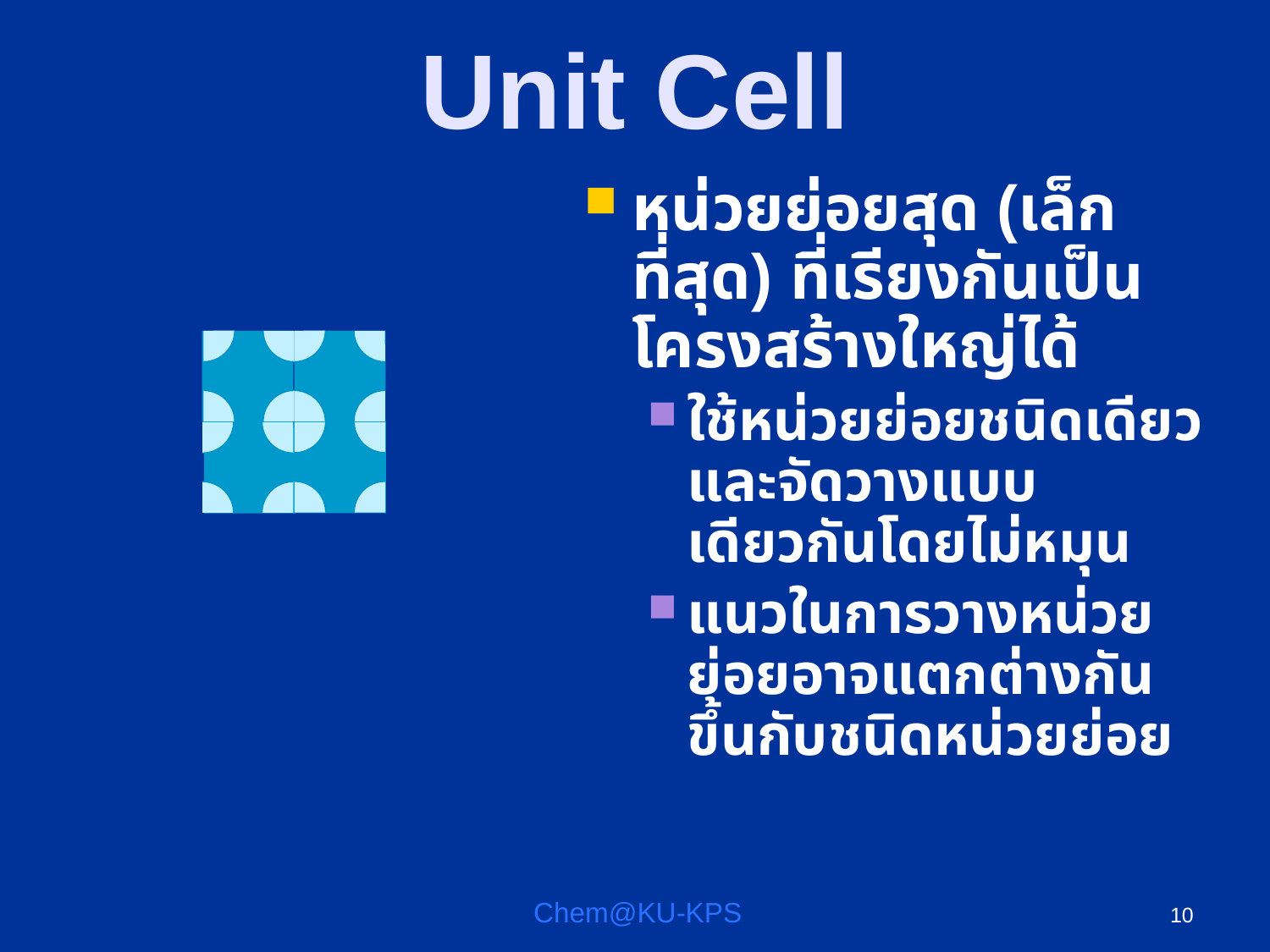

# Unit Cell
หน่วยย่อยสุด (เล็กที่สุด) ที่เรียงกันเป็นโครงสร้างใหญ่ได้
ใช้หน่วยย่อยชนิดเดียว และจัดวางแบบเดียวกันโดยไม่หมุน
แนวในการวางหน่วยย่อยอาจแตกต่างกันขึ้นกับชนิดหน่วยย่อย

10
Chem@KU-KPS